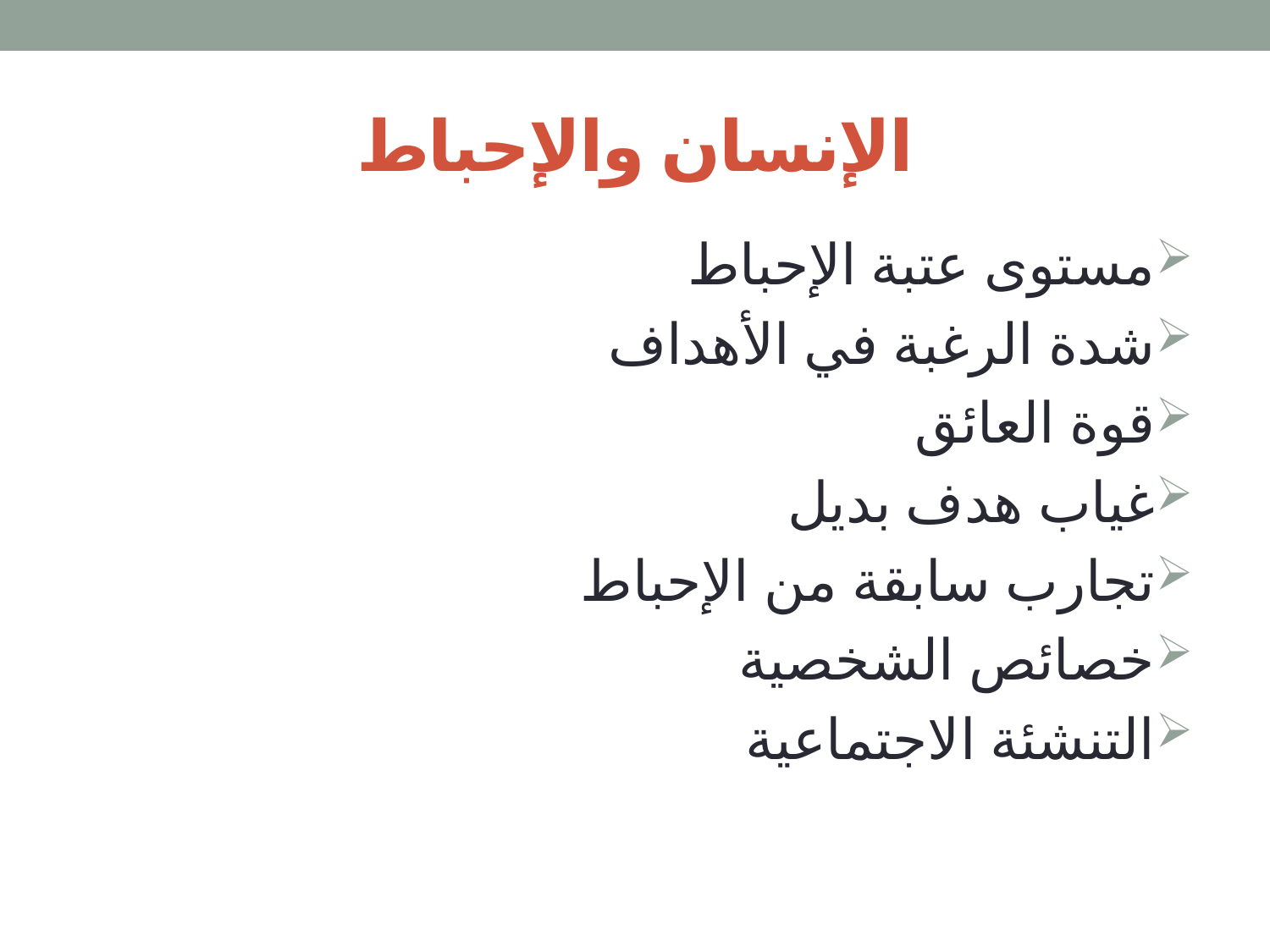

# الإنسان والإحباط
مستوى عتبة الإحباط
شدة الرغبة في الأهداف
قوة العائق
غياب هدف بديل
تجارب سابقة من الإحباط
خصائص الشخصية
التنشئة الاجتماعية